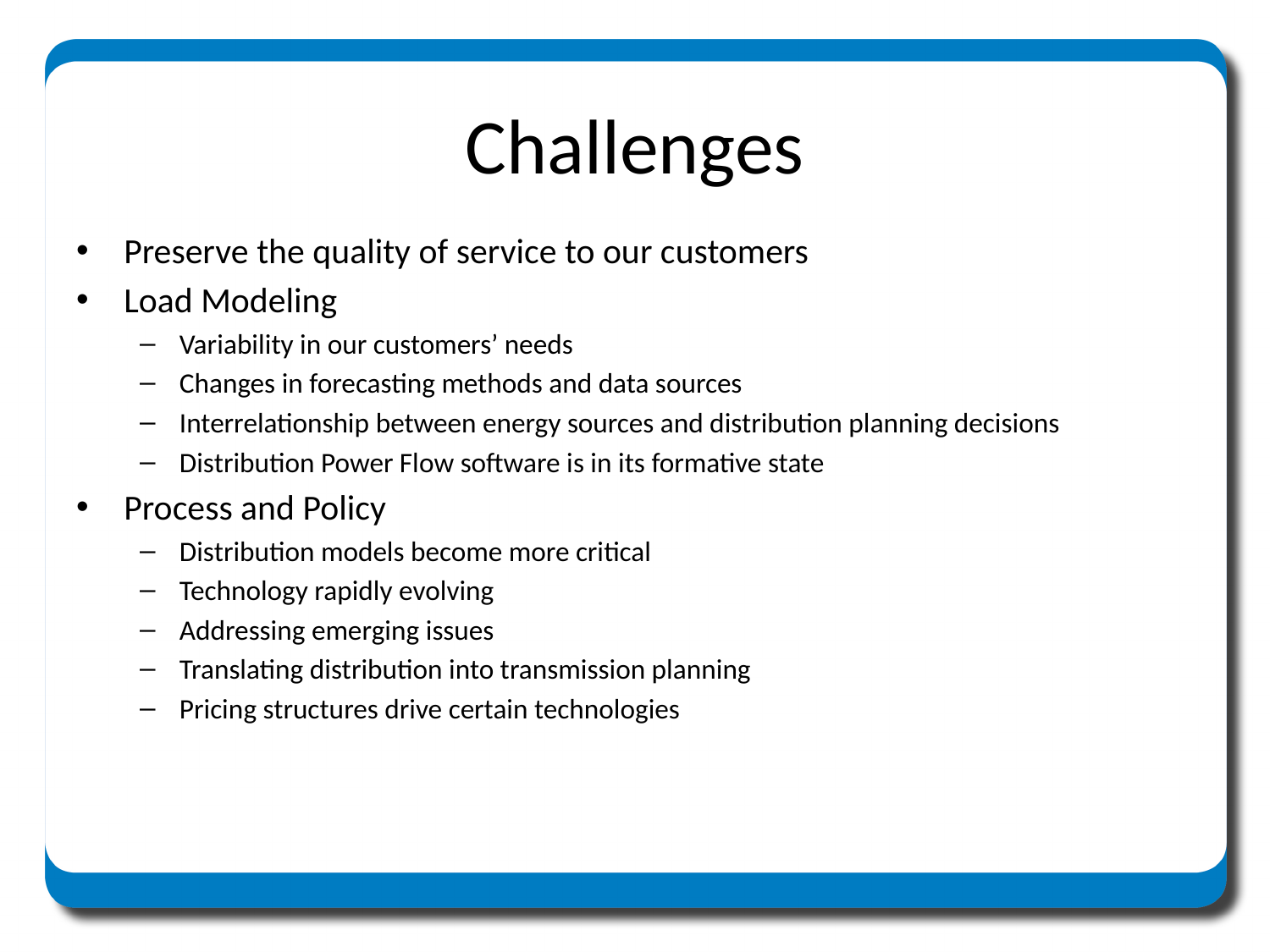

# Challenges
Preserve the quality of service to our customers
Load Modeling
Variability in our customers’ needs
Changes in forecasting methods and data sources
Interrelationship between energy sources and distribution planning decisions
Distribution Power Flow software is in its formative state
Process and Policy
Distribution models become more critical
Technology rapidly evolving
Addressing emerging issues
Translating distribution into transmission planning
Pricing structures drive certain technologies